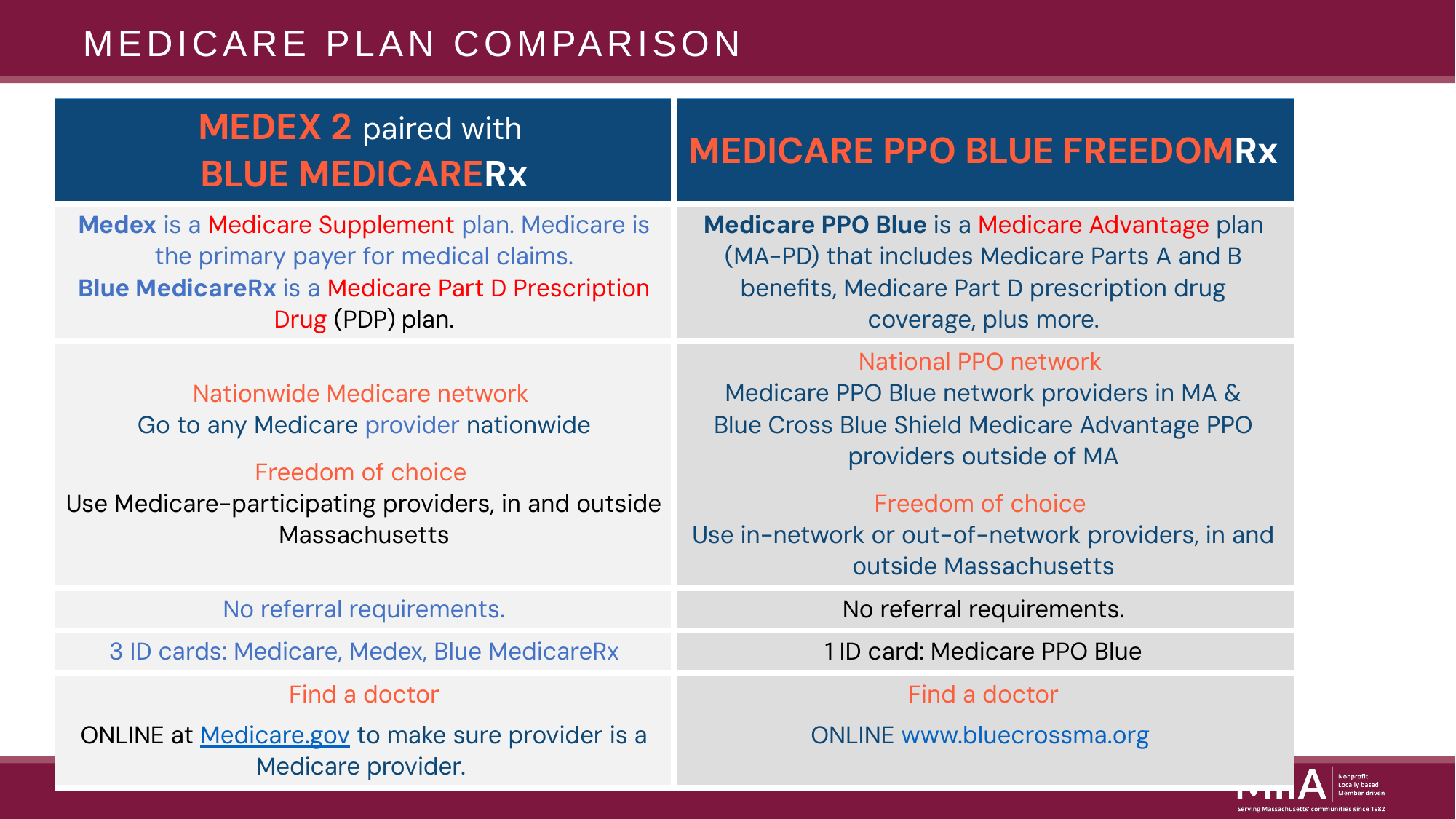

medicare plan comparison
| MEDEX 2 paired with BLUE MEDICARERx | MEDICARE PPO BLUE FREEDOMRx |
| --- | --- |
| Medex is a Medicare Supplement plan. Medicare is the primary payer for medical claims. Blue MedicareRx is a Medicare Part D Prescription Drug (PDP) plan. | Medicare PPO Blue is a Medicare Advantage plan (MA-PD) that includes Medicare Parts A and B benefits, Medicare Part D prescription drug coverage, plus more. |
| Nationwide Medicare network Go to any Medicare provider nationwide Freedom of choice Use Medicare-participating providers, in and outside Massachusetts | National PPO network Medicare PPO Blue network providers in MA & Blue Cross Blue Shield Medicare Advantage PPO providers outside of MA Freedom of choice Use in-network or out-of-network providers, in and outside Massachusetts |
| No referral requirements. | No referral requirements. |
| 3 ID cards: Medicare, Medex, Blue MedicareRx | 1 ID card: Medicare PPO Blue |
| Find a doctor ONLINE at Medicare.gov to make sure provider is a Medicare provider. | Find a doctor ONLINE www.bluecrossma.org |